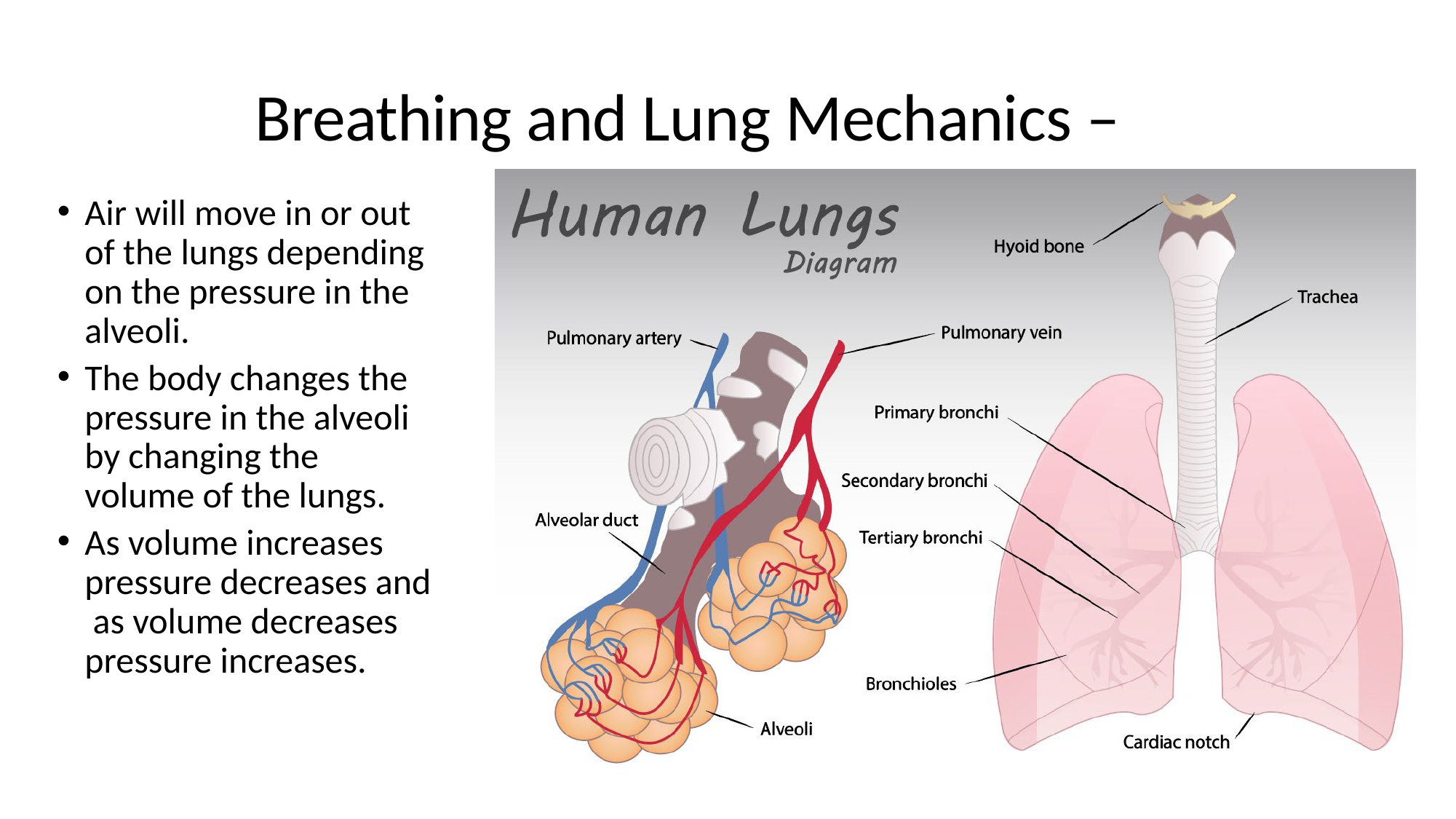

# Breathing and Lung Mechanics – Ventilation

Air will move in or out  of the lungs depending  on the pressure in the  alveoli.
The body changes the  pressure in the alveoli  by changing the  volume of the lungs.
As volume increases  pressure decreases and  as volume decreases  pressure increases.